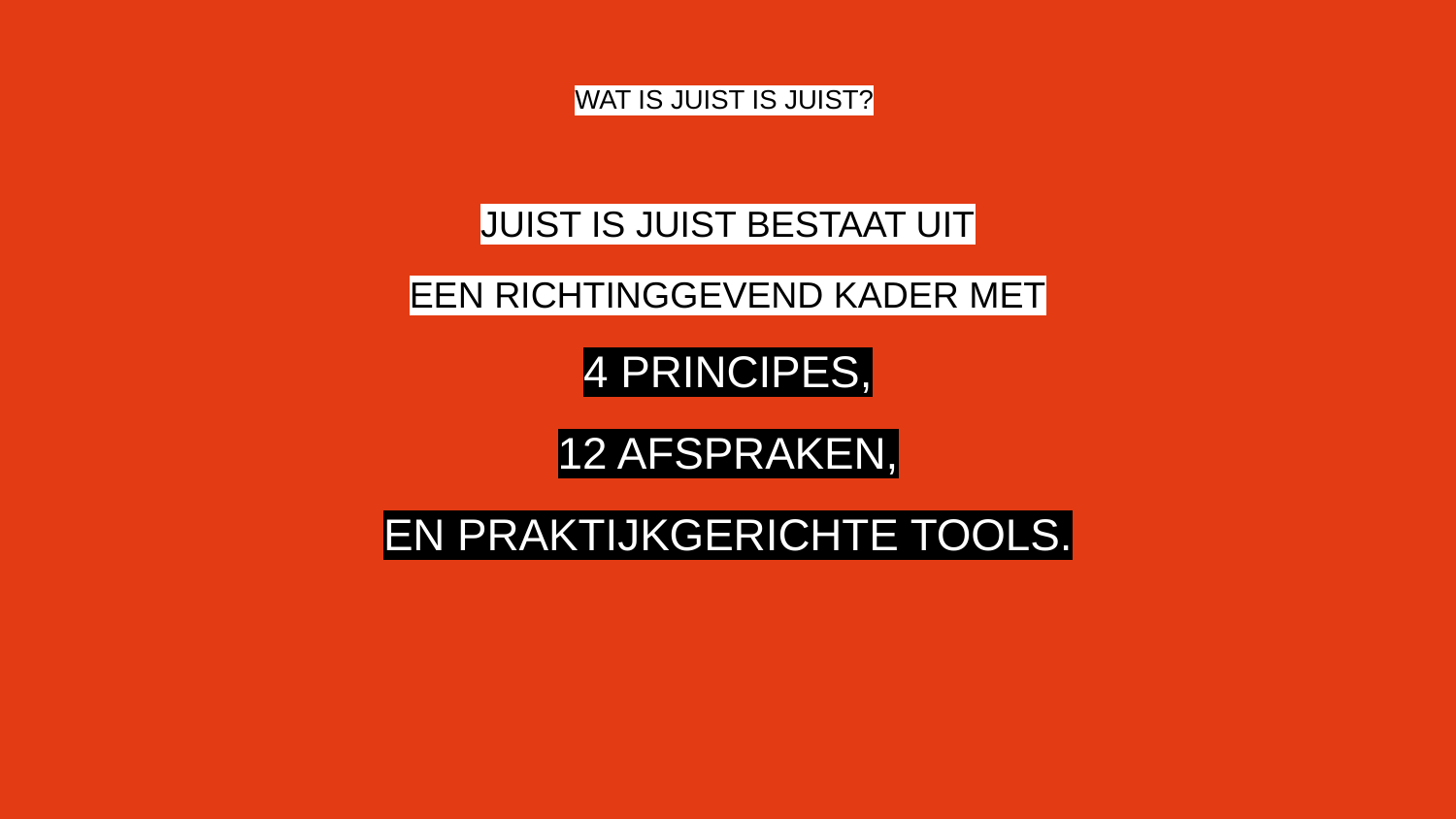

# WAT IS JUIST IS JUIST?

JUIST IS JUIST BESTAAT UIT
EEN RICHTINGGEVEND KADER MET
4 PRINCIPES,
12 AFSPRAKEN,
EN PRAKTIJKGERICHTE TOOLS.